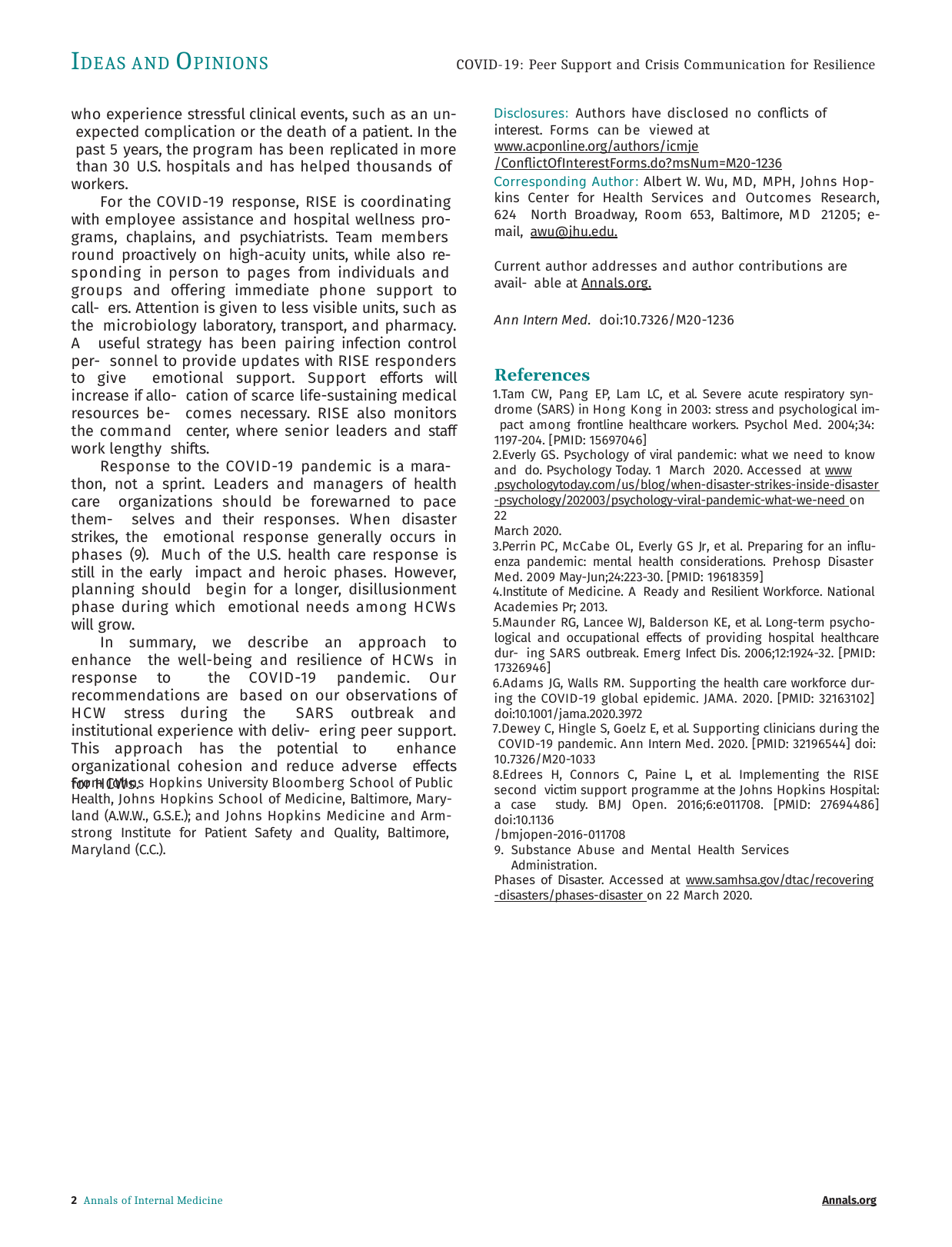

IDEAS AND OPINIONS
COVID-19: Peer Support and Crisis Communication for Resilience
who experience stressful clinical events, such as an un-  expected complication or the death of a patient. In the  past 5 years, the program has been replicated in more  than 30 U.S. hospitals and has helped thousands of  workers.
For the COVID-19 response, RISE is coordinating  with employee assistance and hospital wellness pro-  grams, chaplains, and psychiatrists. Team members  round proactively on high-acuity units, while also re-  sponding in person to pages from individuals and  groups and offering immediate phone support to call-  ers. Attention is given to less visible units, such as the  microbiology laboratory, transport, and pharmacy. A  useful strategy has been pairing infection control per-  sonnel to provide updates with RISE responders to give  emotional support. Support efforts will increase if allo-  cation of scarce life-sustaining medical resources be-  comes necessary. RISE also monitors the command  center, where senior leaders and staff work lengthy  shifts.
Response to the COVID-19 pandemic is a mara-  thon, not a sprint. Leaders and managers of health care  organizations should be forewarned to pace them-  selves and their responses. When disaster strikes, the  emotional response generally occurs in phases (9).  Much of the U.S. health care response is still in the early  impact and heroic phases. However, planning should  begin for a longer, disillusionment phase during which  emotional needs among HCWs will grow.
In summary, we describe an approach to enhance  the well-being and resilience of HCWs in response to  the COVID-19 pandemic. Our recommendations are  based on our observations of HCW stress during the  SARS outbreak and institutional experience with deliv-  ering peer support. This approach has the potential to  enhance organizational cohesion and reduce adverse  effects for HCWs.
Disclosures: Authors have disclosed no conﬂicts of interest.  Forms can be viewed at www.acponline.org/authors/icmje
/ConﬂictOfInterestForms.do?msNum=M20-1236
Corresponding Author: Albert W. Wu, MD, MPH, Johns Hop-  kins Center for Health Services and Outcomes Research, 624  North Broadway, Room 653, Baltimore, MD 21205; e-mail,  awu@jhu.edu.
Current author addresses and author contributions are avail-  able at Annals.org.
Ann Intern Med. doi:10.7326/M20-1236
References
Tam CW, Pang EP, Lam LC, et al. Severe acute respiratory syn-  drome (SARS) in Hong Kong in 2003: stress and psychological im-  pact among frontline healthcare workers. Psychol Med. 2004;34:  1197-204. [PMID: 15697046]
Everly GS. Psychology of viral pandemic: what we need to know  and do. Psychology Today. 1 March 2020. Accessed at www
.psychologytoday.com/us/blog/when-disaster-strikes-inside-disaster
-psychology/202003/psychology-viral-pandemic-what-we-need on 22
March 2020.
Perrin PC, McCabe OL, Everly GS Jr, et al. Preparing for an inﬂu-  enza pandemic: mental health considerations. Prehosp Disaster  Med. 2009 May-Jun;24:223-30. [PMID: 19618359]
Institute of Medicine. A Ready and Resilient Workforce. National  Academies Pr; 2013.
Maunder RG, Lancee WJ, Balderson KE, et al. Long-term psycho-  logical and occupational effects of providing hospital healthcare dur-  ing SARS outbreak. Emerg Infect Dis. 2006;12:1924-32. [PMID:  17326946]
Adams JG, Walls RM. Supporting the health care workforce dur-  ing the COVID-19 global epidemic. JAMA. 2020. [PMID: 32163102]  doi:10.1001/jama.2020.3972
Dewey C, Hingle S, Goelz E, et al. Supporting clinicians during the  COVID-19 pandemic. Ann Intern Med. 2020. [PMID: 32196544] doi:  10.7326/M20-1033
Edrees H, Connors C, Paine L, et al. Implementing the RISE second  victim support programme at the Johns Hopkins Hospital: a case  study. BMJ Open. 2016;6:e011708. [PMID: 27694486] doi:10.1136
/bmjopen-2016-011708
Substance Abuse and Mental Health Services Administration.
Phases of Disaster. Accessed at www.samhsa.gov/dtac/recovering
-disasters/phases-disaster on 22 March 2020.
From Johns Hopkins University Bloomberg School of Public  Health, Johns Hopkins School of Medicine, Baltimore, Mary-  land (A.W.W., G.S.E.); and Johns Hopkins Medicine and Arm-  strong Institute for Patient Safety and Quality, Baltimore,  Maryland (C.C.).
2 Annals of Internal Medicine
Annals.org